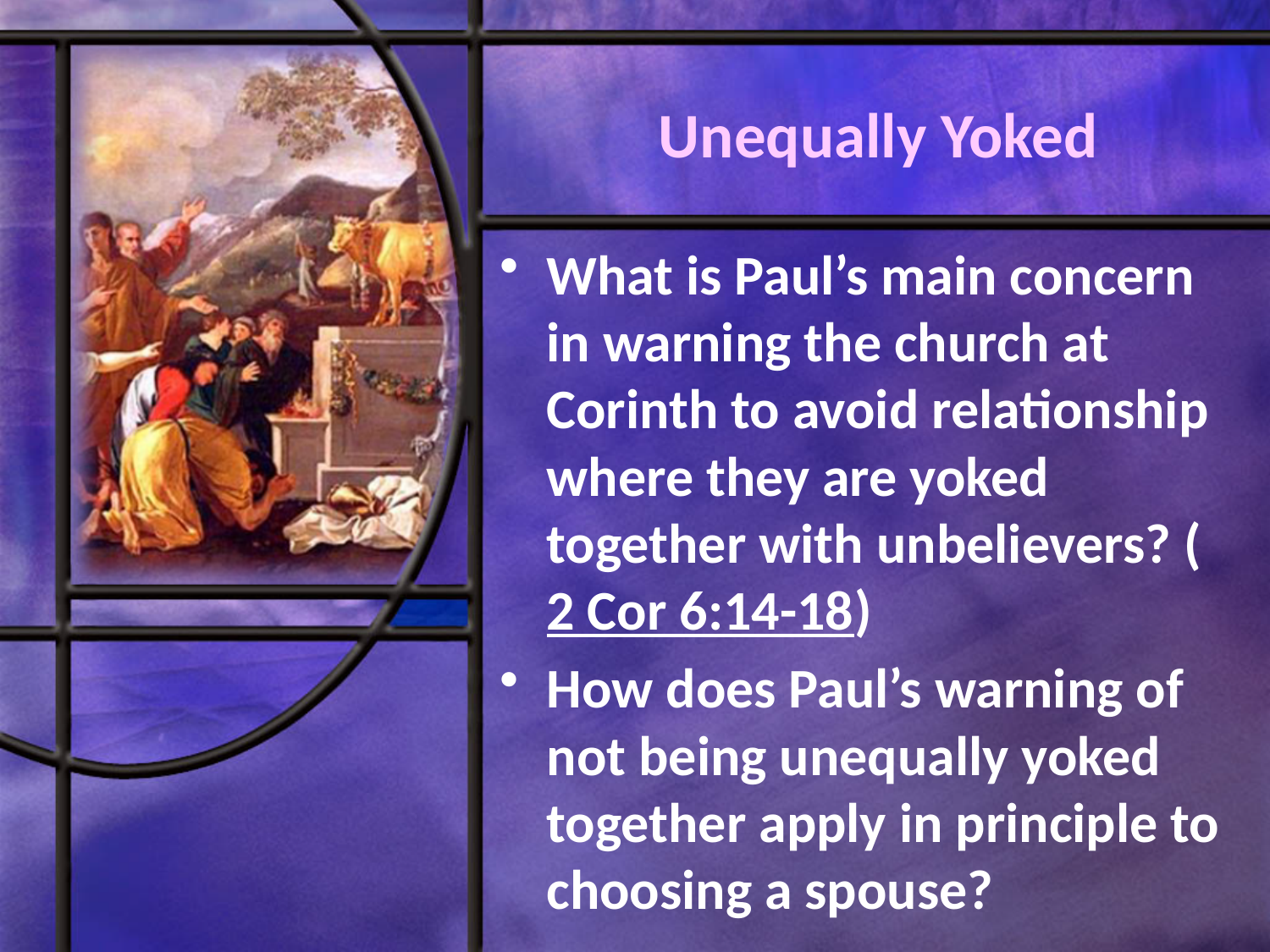

# Unequally Yoked
What is Paul’s main concern in warning the church at Corinth to avoid relationship where they are yoked together with unbelievers? (2 Cor 6:14-18)
How does Paul’s warning of not being unequally yoked together apply in principle to choosing a spouse?